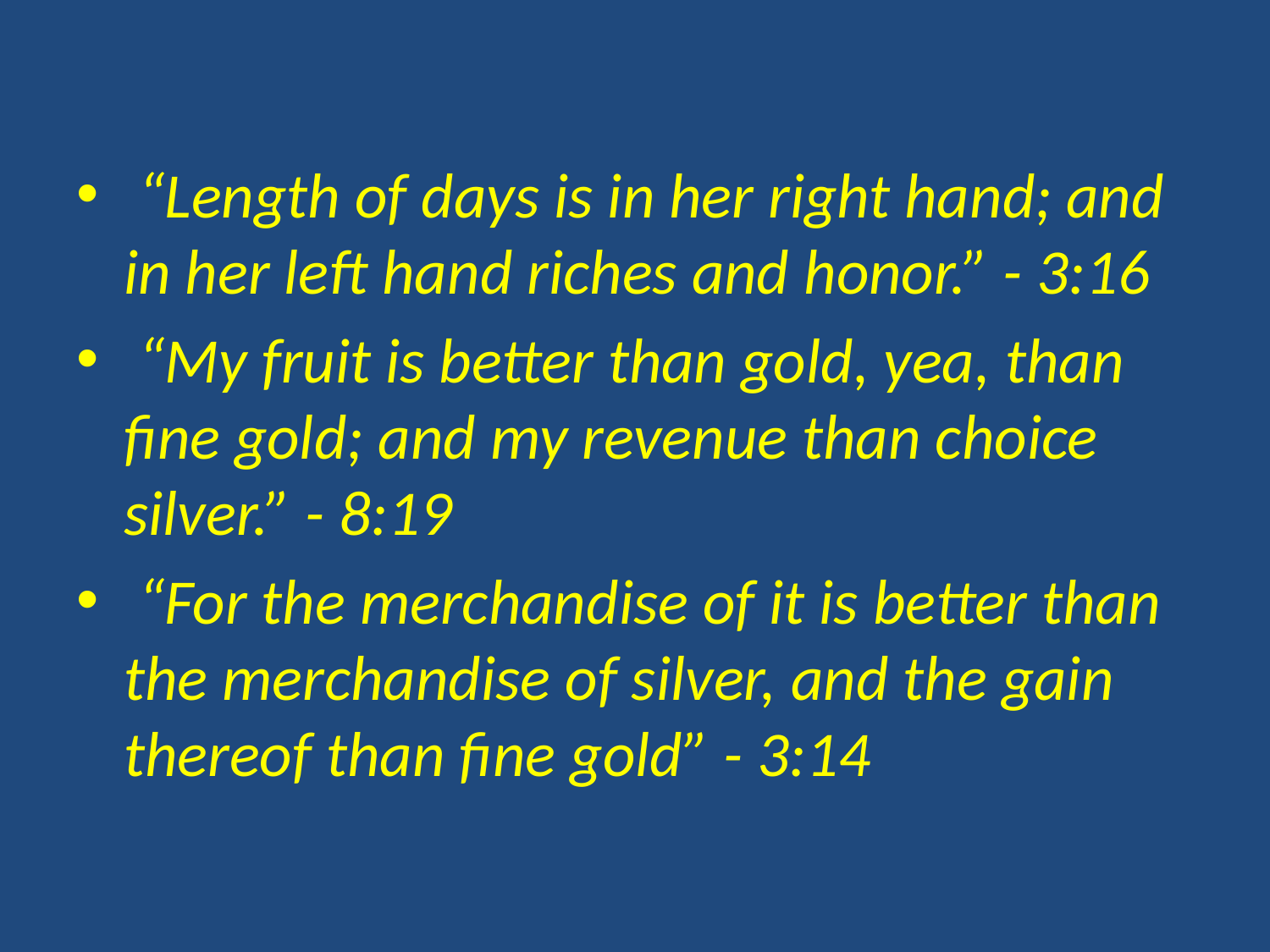

“Length of days is in her right hand; and in her left hand riches and honor.” - 3:16
 “My fruit is better than gold, yea, than fine gold; and my revenue than choice silver.” - 8:19
 “For the merchandise of it is better than the merchandise of silver, and the gain thereof than fine gold” - 3:14